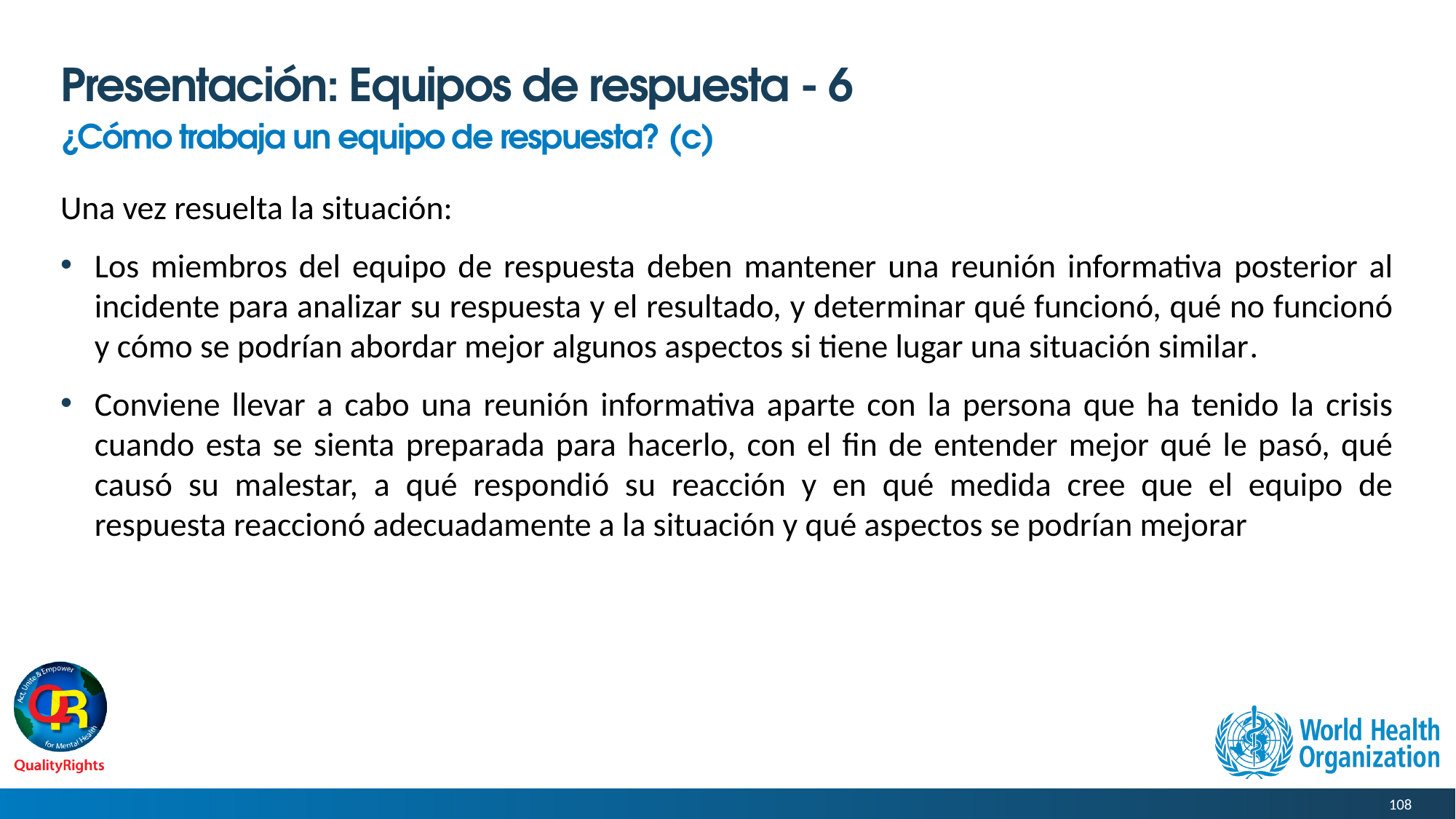

# Presentación: Equipos de respuesta - 6
¿Cómo trabaja un equipo de respuesta? (c)
Una vez resuelta la situación:
Los miembros del equipo de respuesta deben mantener una reunión informativa posterior al incidente para analizar su respuesta y el resultado, y determinar qué funcionó, qué no funcionó y cómo se podrían abordar mejor algunos aspectos si tiene lugar una situación similar.
Conviene llevar a cabo una reunión informativa aparte con la persona que ha tenido la crisis cuando esta se sienta preparada para hacerlo, con el fin de entender mejor qué le pasó, qué causó su malestar, a qué respondió su reacción y en qué medida cree que el equipo de respuesta reaccionó adecuadamente a la situación y qué aspectos se podrían mejorar